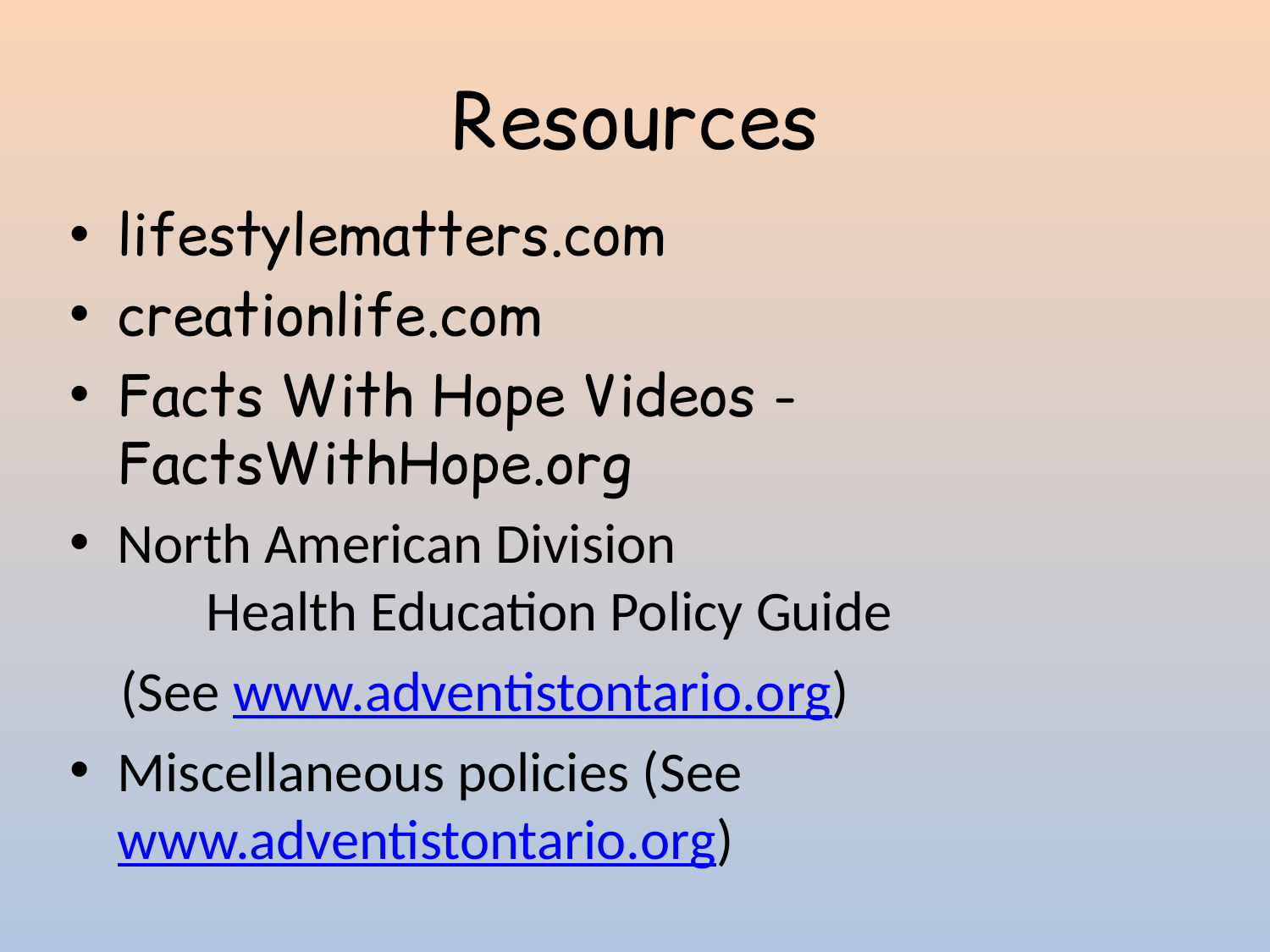

# Resources
lifestylematters.com
creationlife.com
Facts With Hope Videos - FactsWithHope.org
North American Division                                                 Health Education Policy Guide
    (See www.adventistontario.org)
Miscellaneous policies (See www.adventistontario.org)